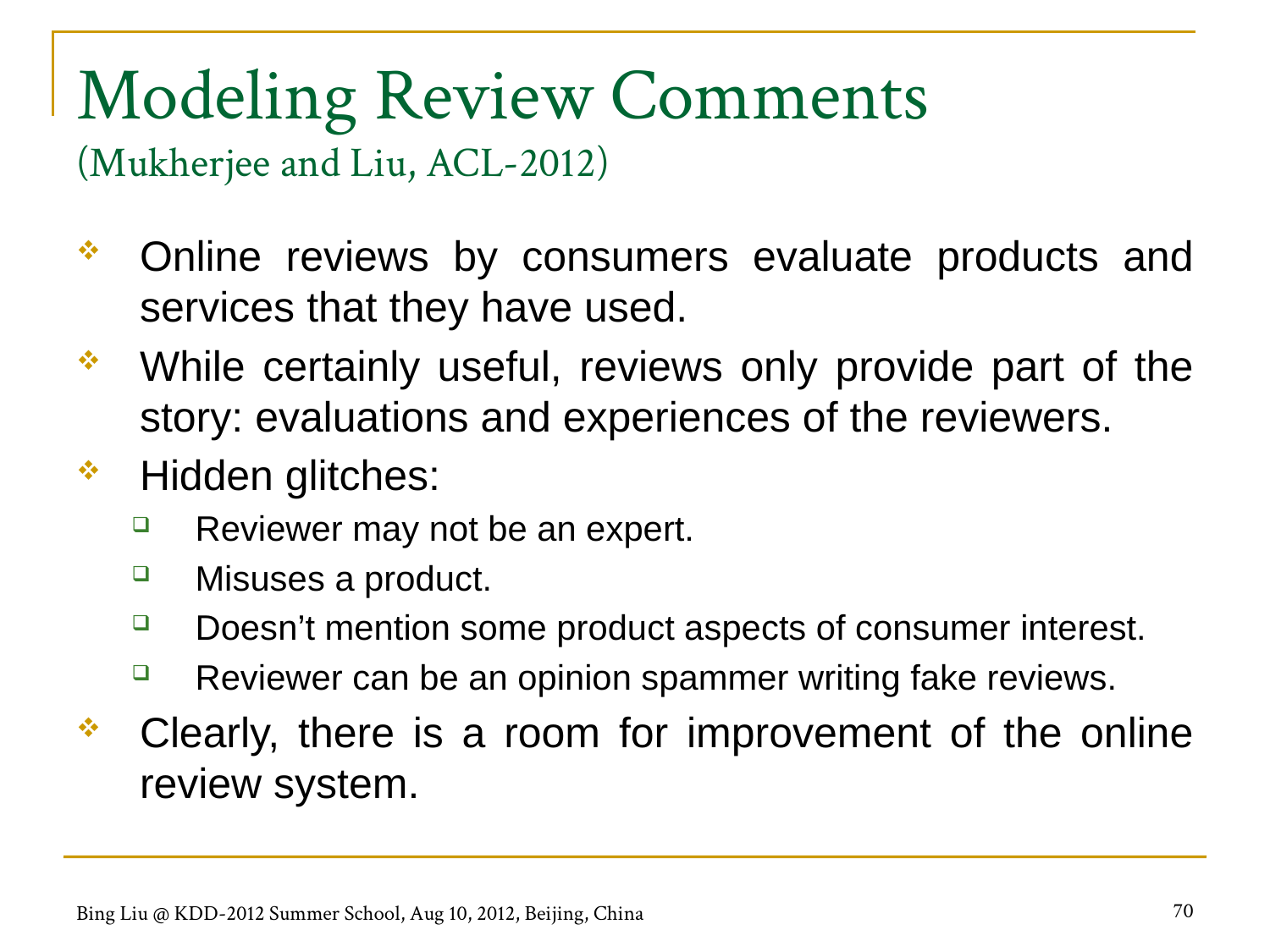

# Modeling Review Comments (Mukherjee and Liu, ACL-2012)
Online reviews by consumers evaluate products and services that they have used.
While certainly useful, reviews only provide part of the story: evaluations and experiences of the reviewers.
Hidden glitches:
Reviewer may not be an expert.
Misuses a product.
Doesn’t mention some product aspects of consumer interest.
Reviewer can be an opinion spammer writing fake reviews.
Clearly, there is a room for improvement of the online review system.
70
Bing Liu @ KDD-2012 Summer School, Aug 10, 2012, Beijing, China